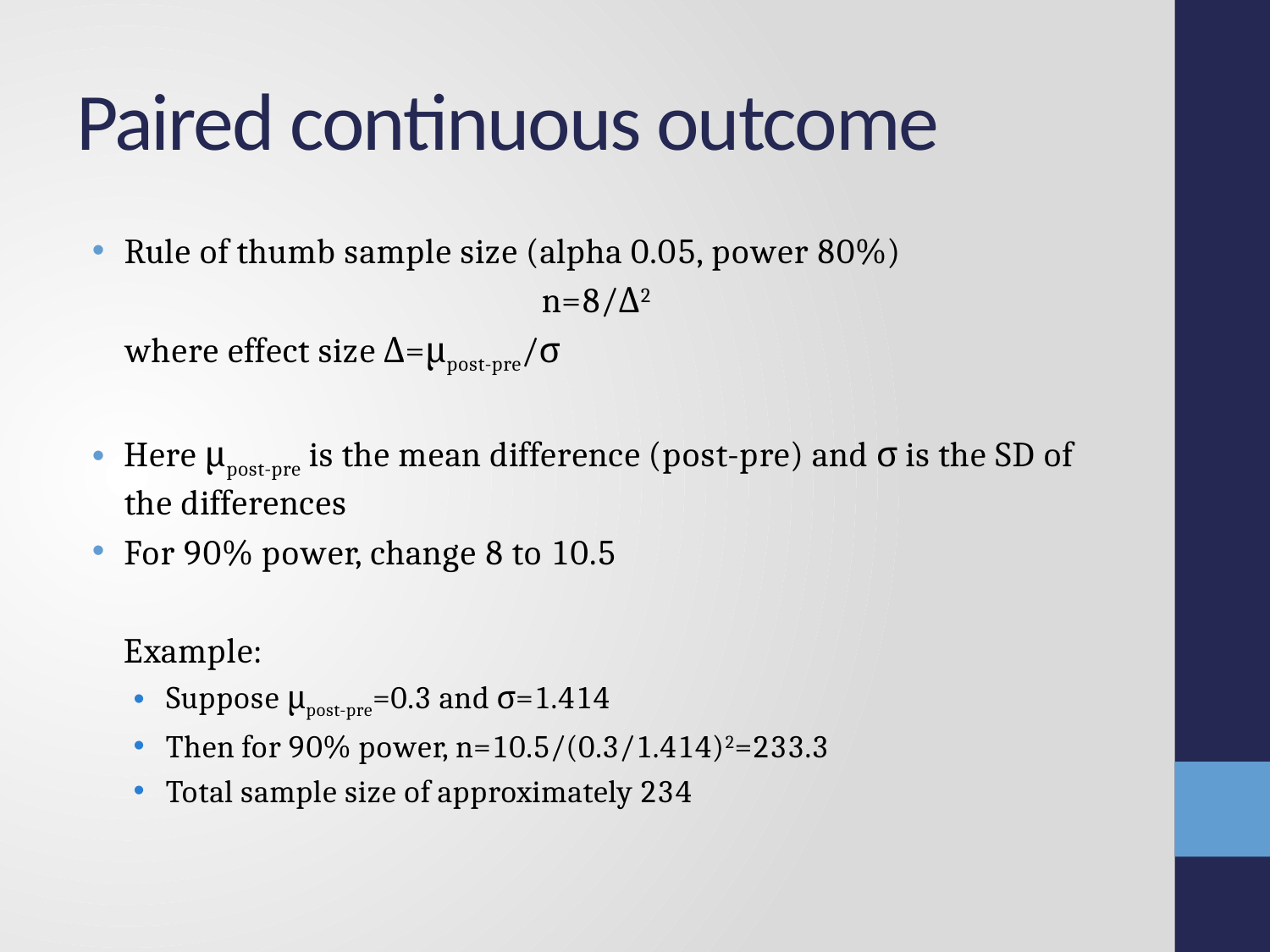

# Paired continuous outcome
Rule of thumb sample size (alpha 0.05, power 80%)
n=8/Δ2
	where effect size Δ=μpost-pre/σ

Here μpost-pre is the mean difference (post-pre) and σ is the SD of the differences
For 90% power, change 8 to 10.5

    Example:
Suppose μpost-pre=0.3 and σ=1.414
Then for 90% power, n=10.5/(0.3/1.414)2=233.3
Total sample size of approximately 234